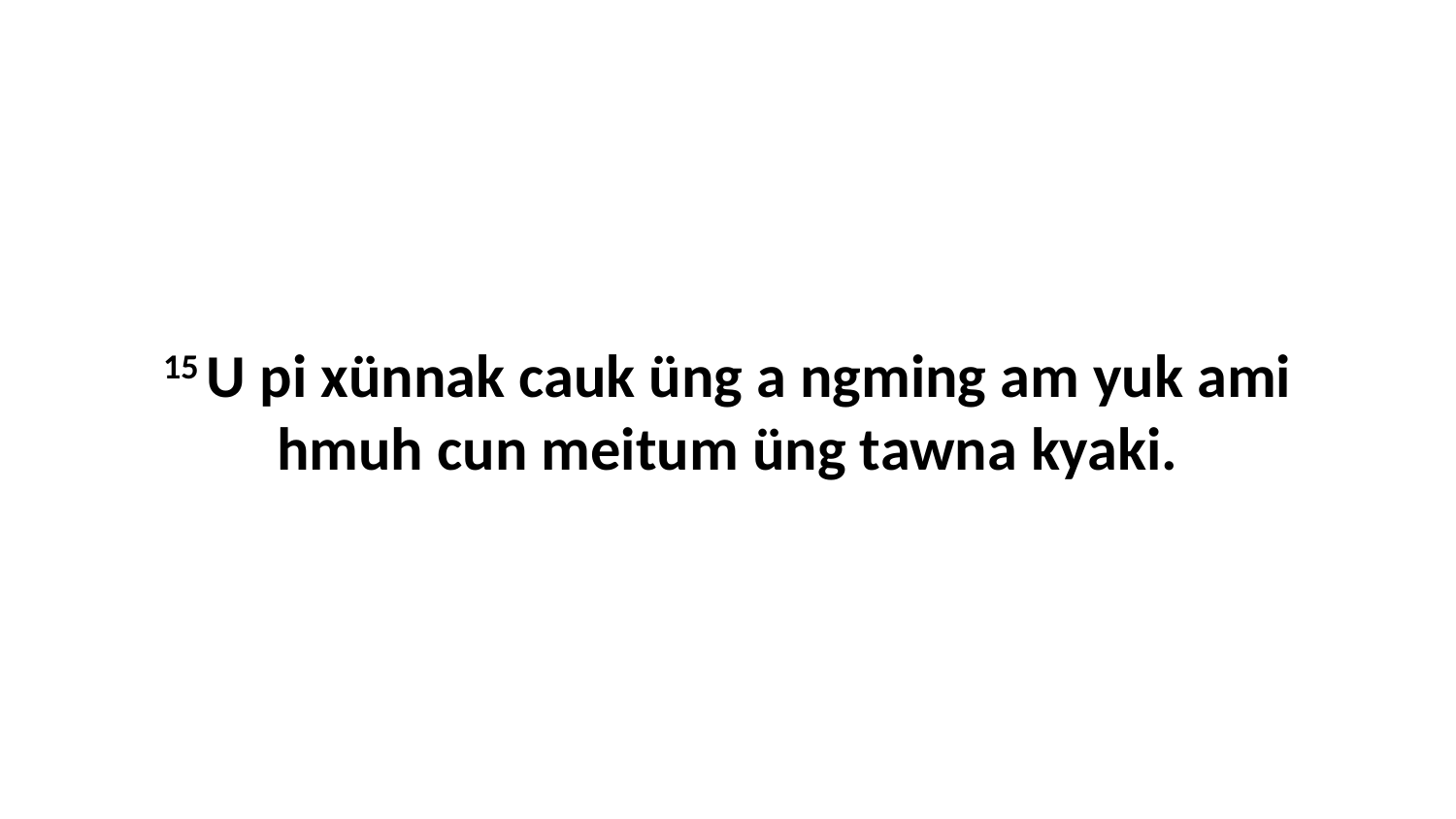

15 U pi xünnak cauk üng a ngming am yuk ami hmuh cun meitum üng tawna kyaki.